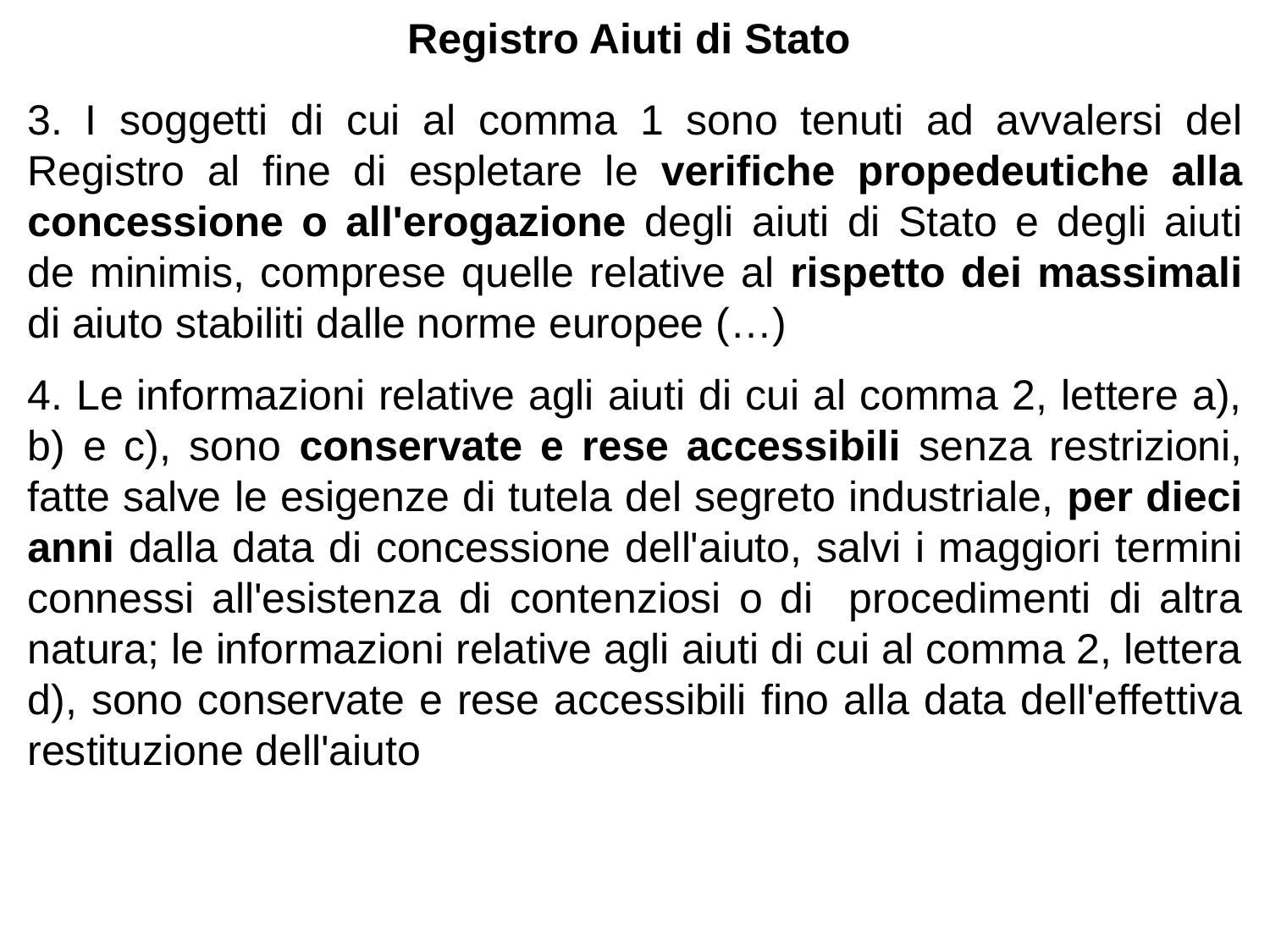

Registro Aiuti di Stato
3. I soggetti di cui al comma 1 sono tenuti ad avvalersi del Registro al fine di espletare le verifiche propedeutiche alla concessione o all'erogazione degli aiuti di Stato e degli aiuti de minimis, comprese quelle relative al rispetto dei massimali di aiuto stabiliti dalle norme europee (…)

4. Le informazioni relative agli aiuti di cui al comma 2, lettere a), b) e c), sono conservate e rese accessibili senza restrizioni, fatte salve le esigenze di tutela del segreto industriale, per dieci anni dalla data di concessione dell'aiuto, salvi i maggiori termini connessi all'esistenza di contenziosi o di  procedimenti di altra natura; le informazioni relative agli aiuti di cui al comma 2, lettera d), sono conservate e rese accessibili fino alla data dell'effettiva restituzione dell'aiuto